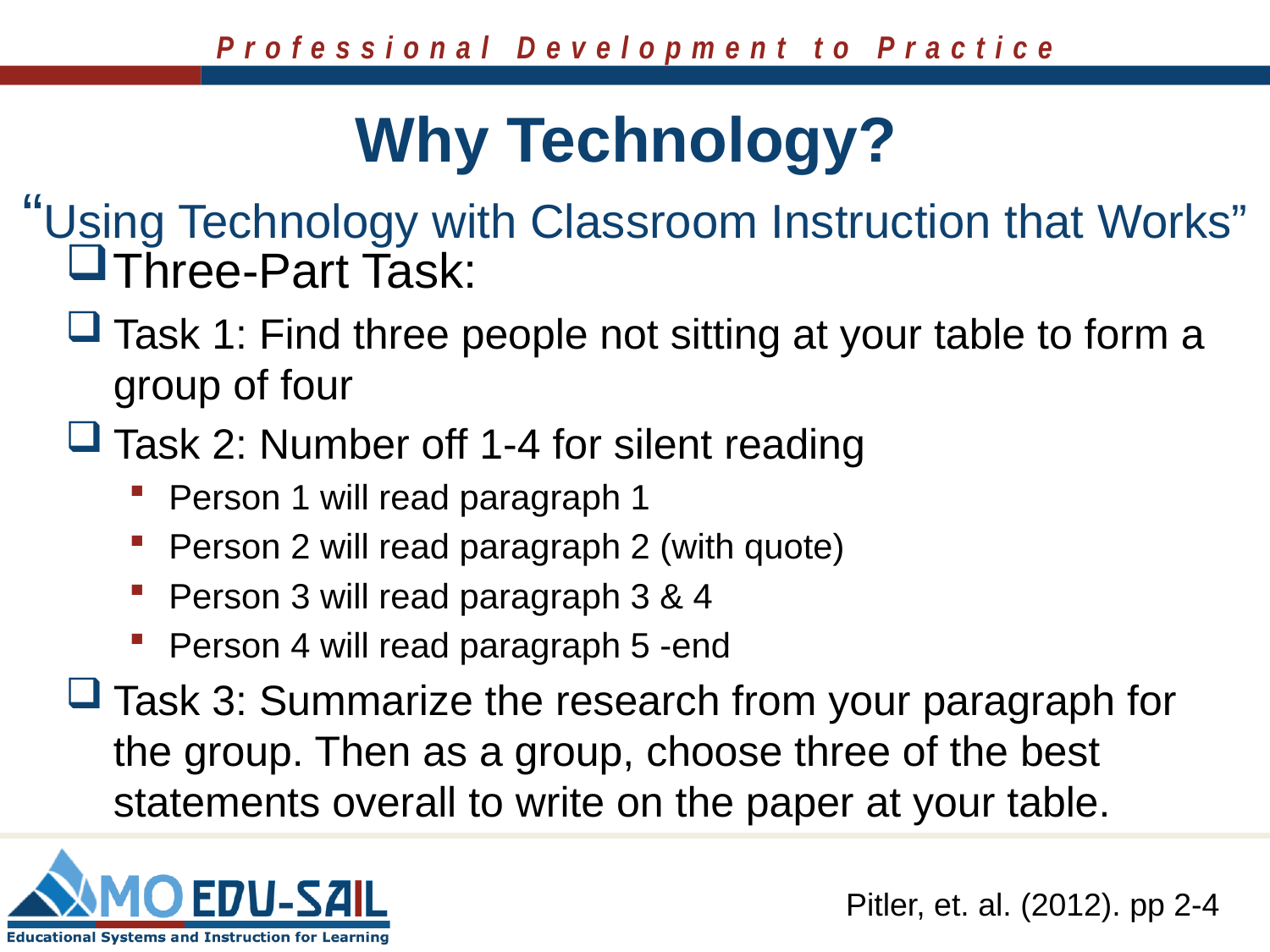

# Why Technology? “Using Technology with Classroom Instruction that Works”
Three-Part Task:
Task 1: Find three people not sitting at your table to form a group of four
Task 2: Number off 1-4 for silent reading
Person 1 will read paragraph 1
Person 2 will read paragraph 2 (with quote)
Person 3 will read paragraph 3 & 4
Person 4 will read paragraph 5 -end
Task 3: Summarize the research from your paragraph for the group. Then as a group, choose three of the best statements overall to write on the paper at your table.
Pitler, et. al. (2012). pp 2-4